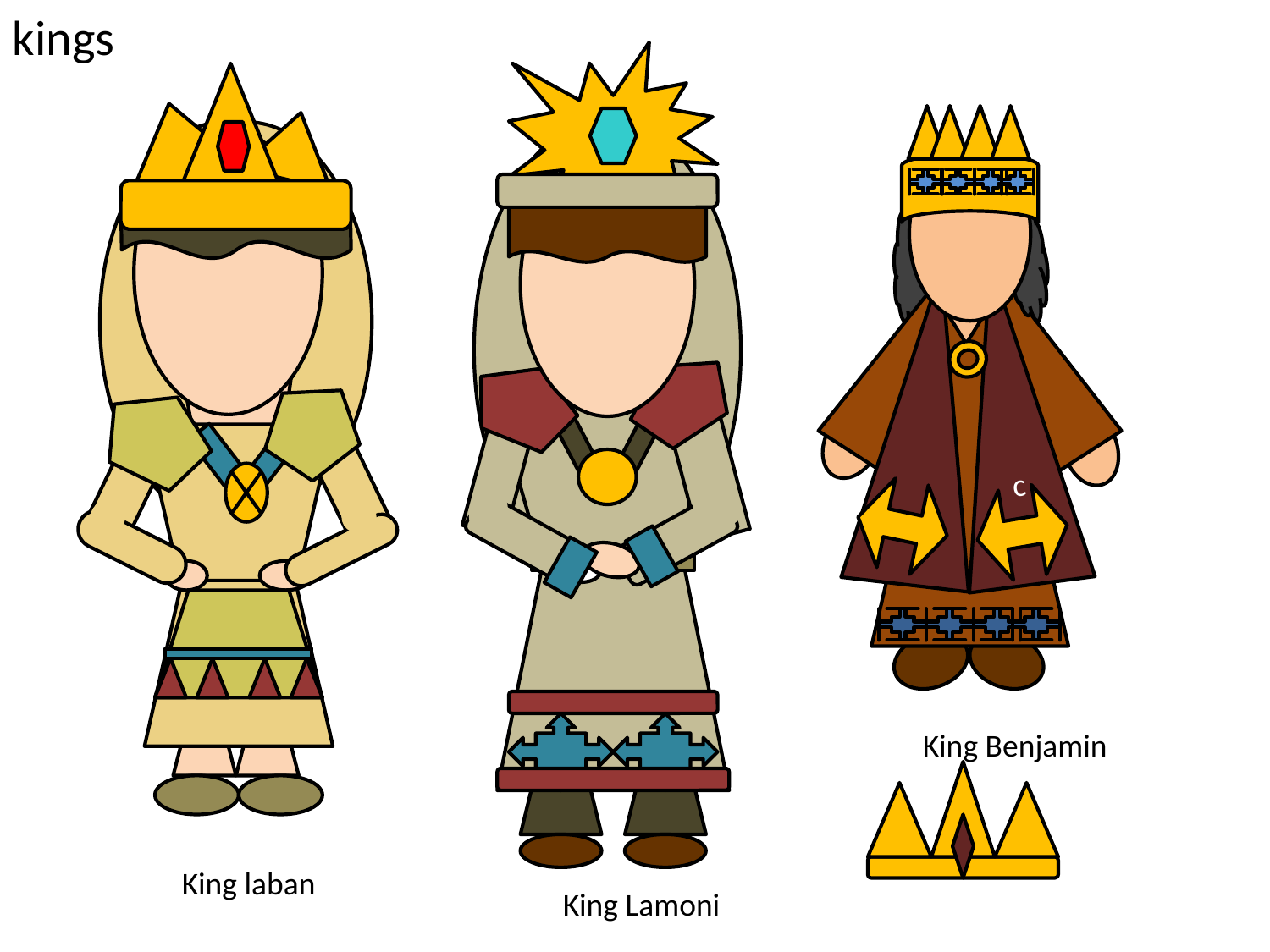

kings

c

King Benjamin

King laban
King Lamoni